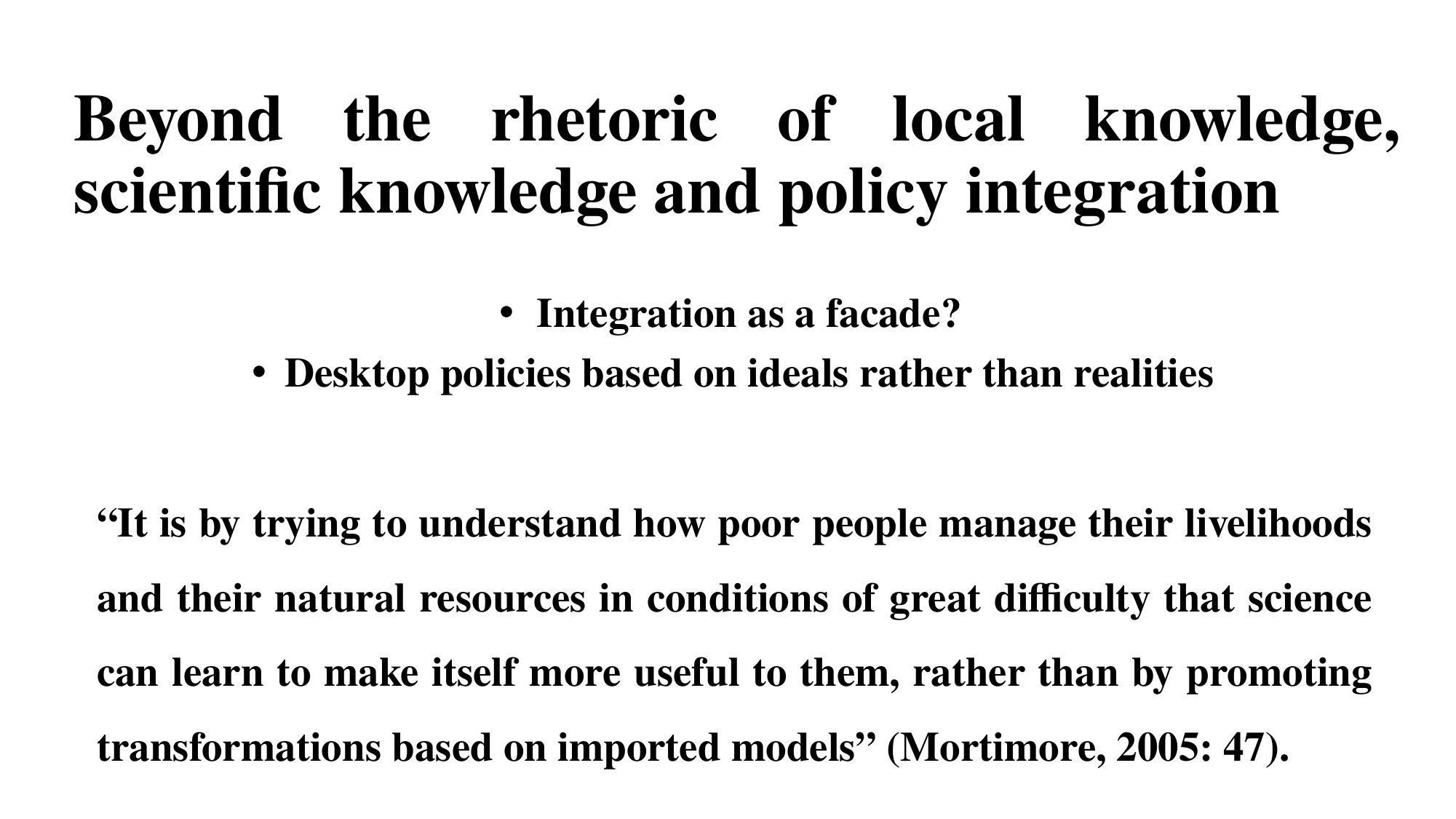

# Beyond the rhetoric of local knowledge, scientific knowledge and policy integration
Integration as a facade?
Desktop policies based on ideals rather than realities

“It is by trying to understand how poor people manage their livelihoods and their natural resources in conditions of great difficulty that science can learn to make itself more useful to them, rather than by promoting transformations based on imported models” (Mortimore, 2005: 47).